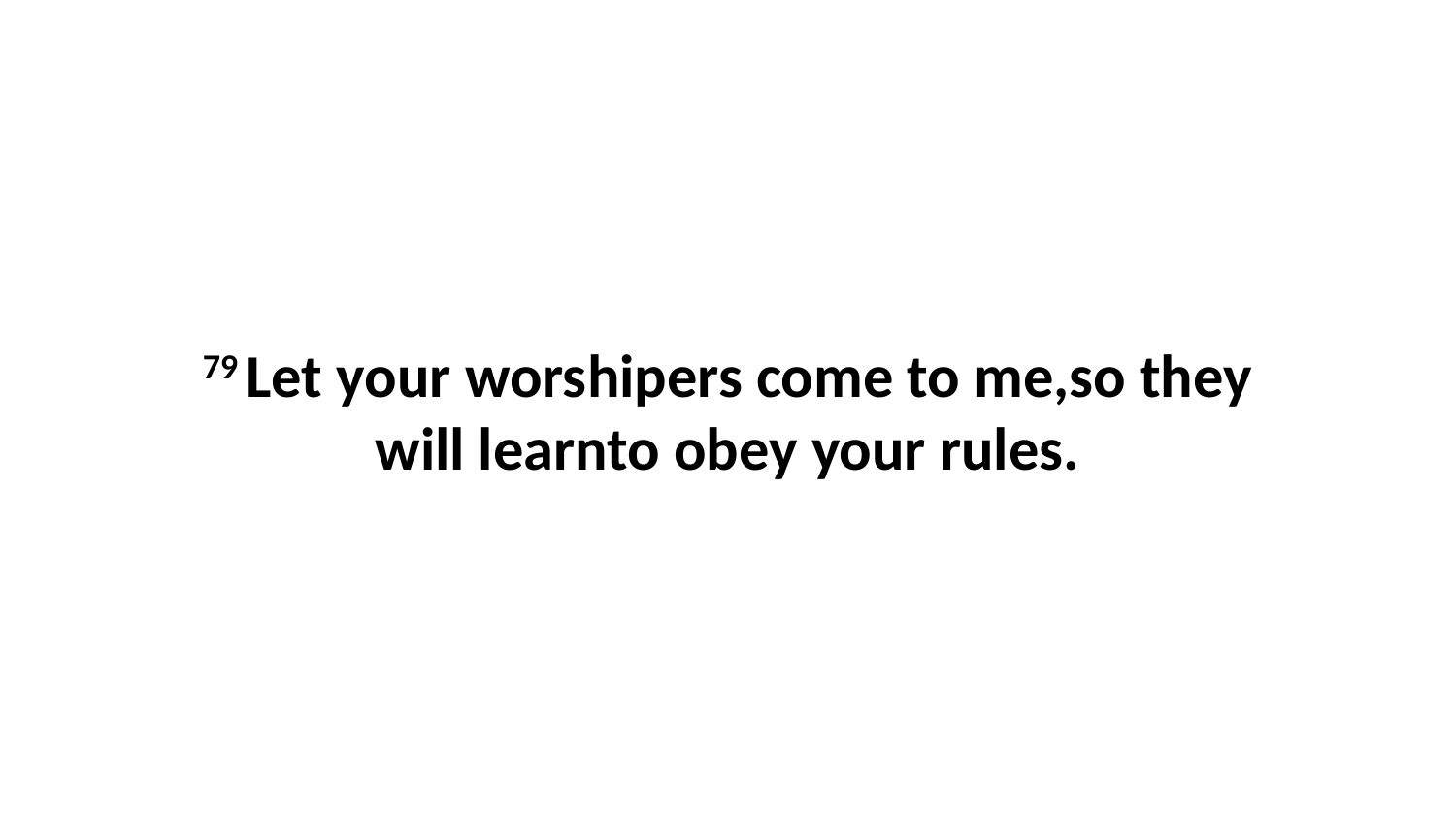

79 Let your worshipers come to me,so they will learnto obey your rules.